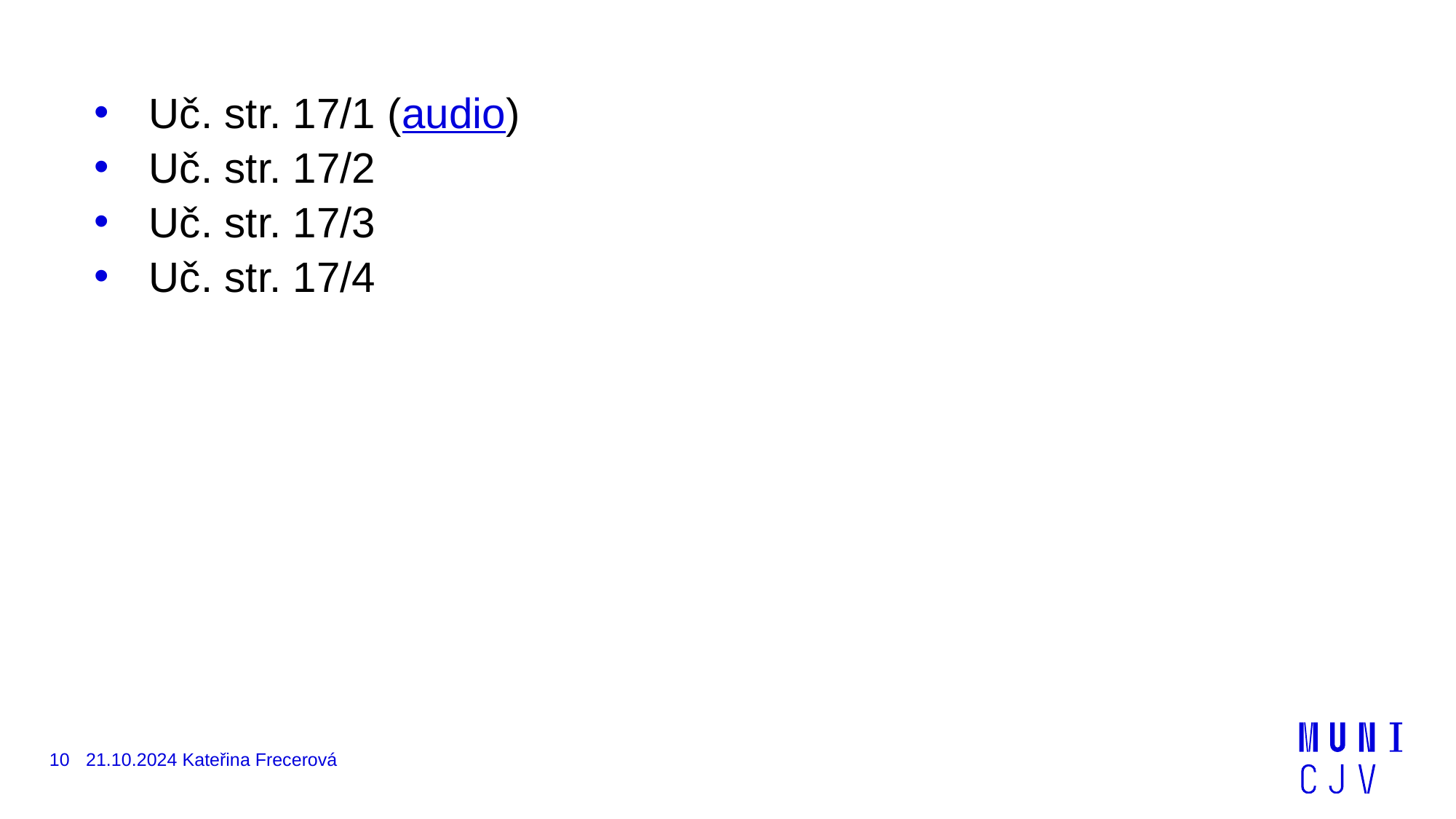

Uč. str. 17/1 (audio)
Uč. str. 17/2
Uč. str. 17/3
Uč. str. 17/4

10
21.10.2024 Kateřina Frecerová